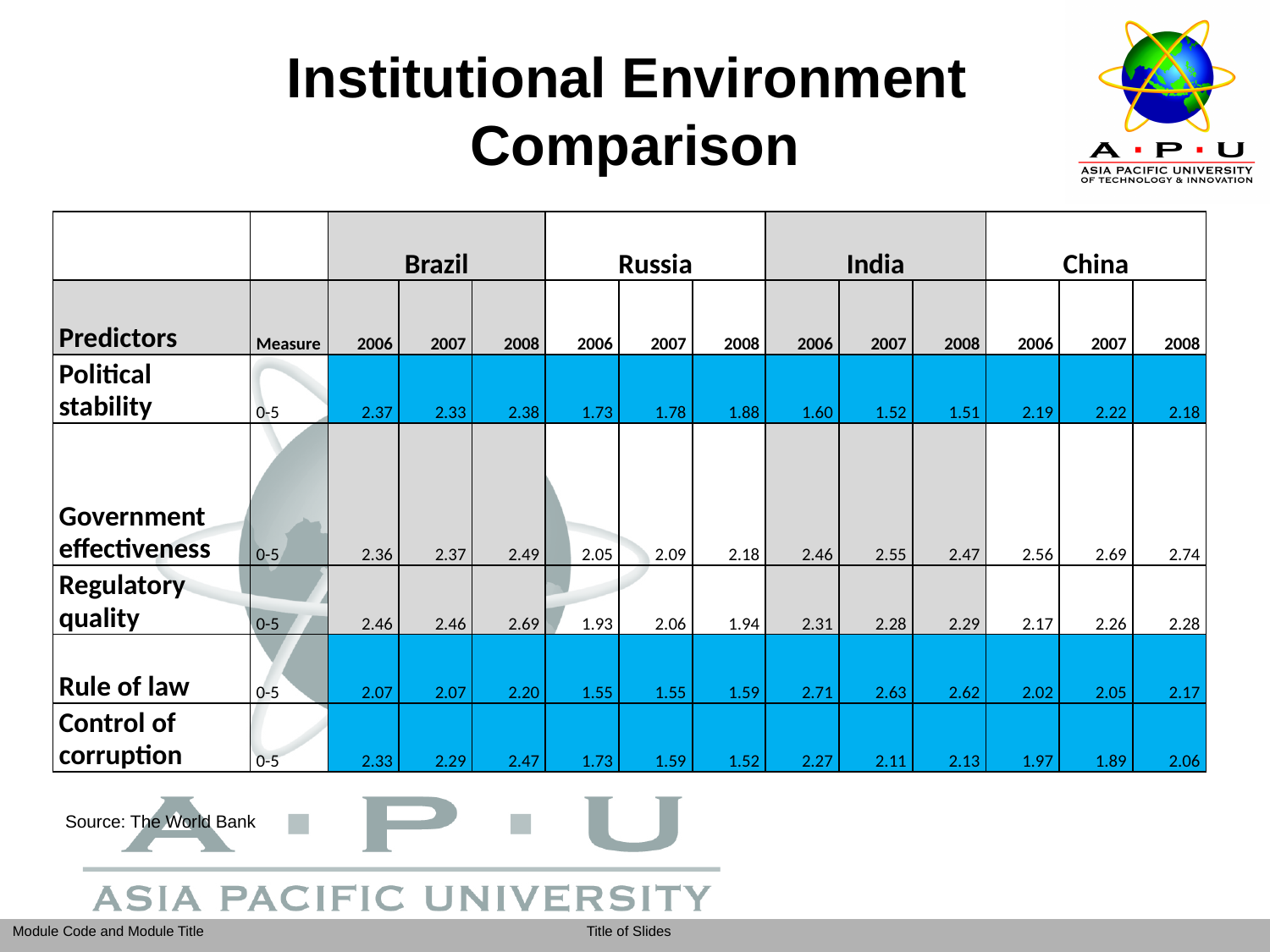

Institutional Environment
Comparison
|  |  | Brazil |  |  | Russia |  |  | India |  |  | China |  |  |
| --- | --- | --- | --- | --- | --- | --- | --- | --- | --- | --- | --- | --- | --- |
| Predictors | Measure | 2006 | 2007 | 2008 | 2006 | 2007 | 2008 | 2006 | 2007 | 2008 | 2006 | 2007 | 2008 |
| Political stability | 0-5 | 2.37 | 2.33 | 2.38 | 1.73 | 1.78 | 1.88 | 1.60 | 1.52 | 1.51 | 2.19 | 2.22 | 2.18 |
| Government effectiveness | 0-5 | 2.36 | 2.37 | 2.49 | 2.05 | 2.09 | 2.18 | 2.46 | 2.55 | 2.47 | 2.56 | 2.69 | 2.74 |
| Regulatory quality | 0-5 | 2.46 | 2.46 | 2.69 | 1.93 | 2.06 | 1.94 | 2.31 | 2.28 | 2.29 | 2.17 | 2.26 | 2.28 |
| Rule of law | 0-5 | 2.07 | 2.07 | 2.20 | 1.55 | 1.55 | 1.59 | 2.71 | 2.63 | 2.62 | 2.02 | 2.05 | 2.17 |
| Control of corruption | 0-5 | 2.33 | 2.29 | 2.47 | 1.73 | 1.59 | 1.52 | 2.27 | 2.11 | 2.13 | 1.97 | 1.89 | 2.06 |
Source: The World Bank